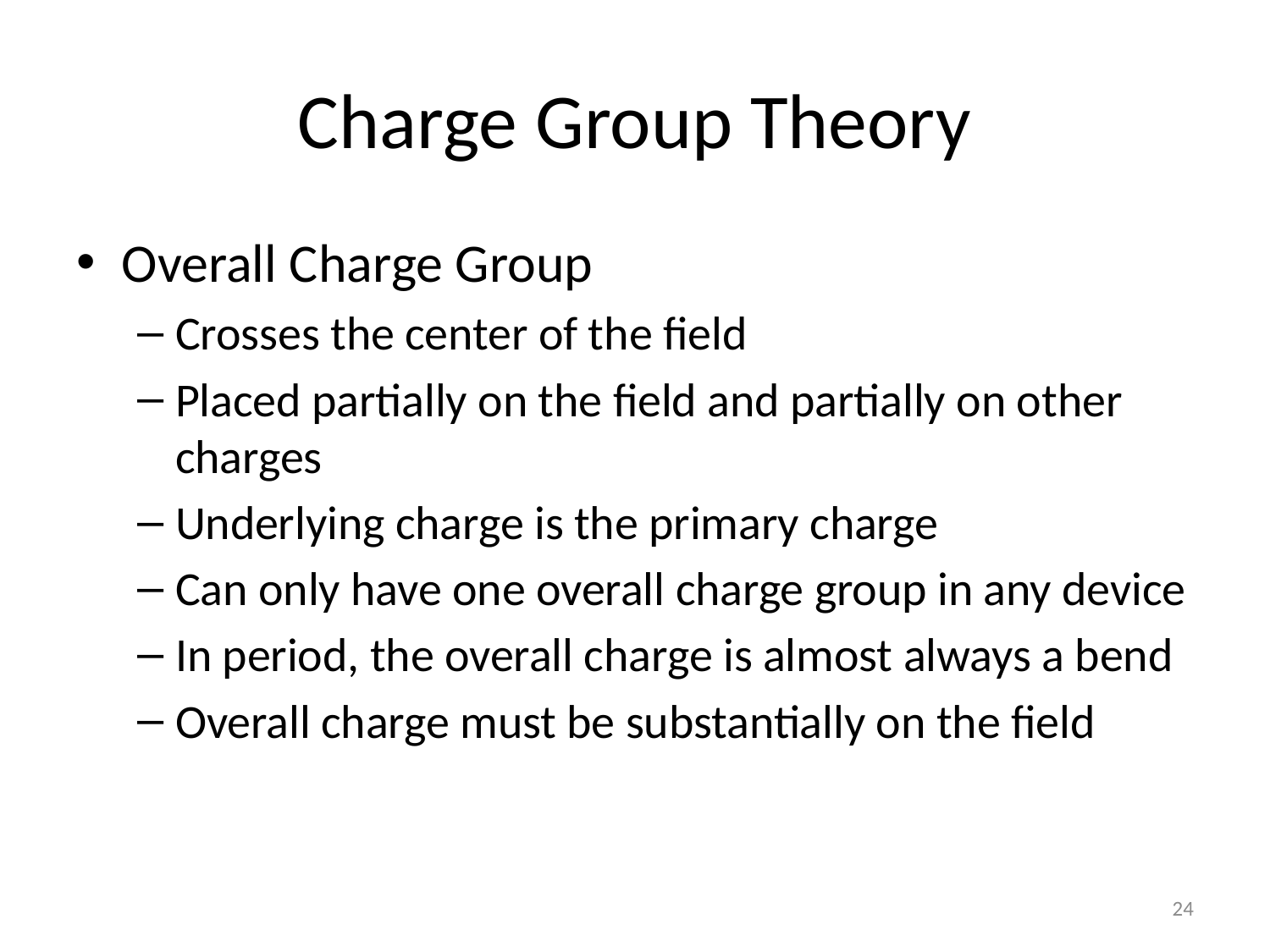

# Charge Group Theory
Overall Charge Group
Crosses the center of the field
Placed partially on the field and partially on other charges
Underlying charge is the primary charge
Can only have one overall charge group in any device
In period, the overall charge is almost always a bend
Overall charge must be substantially on the field
24